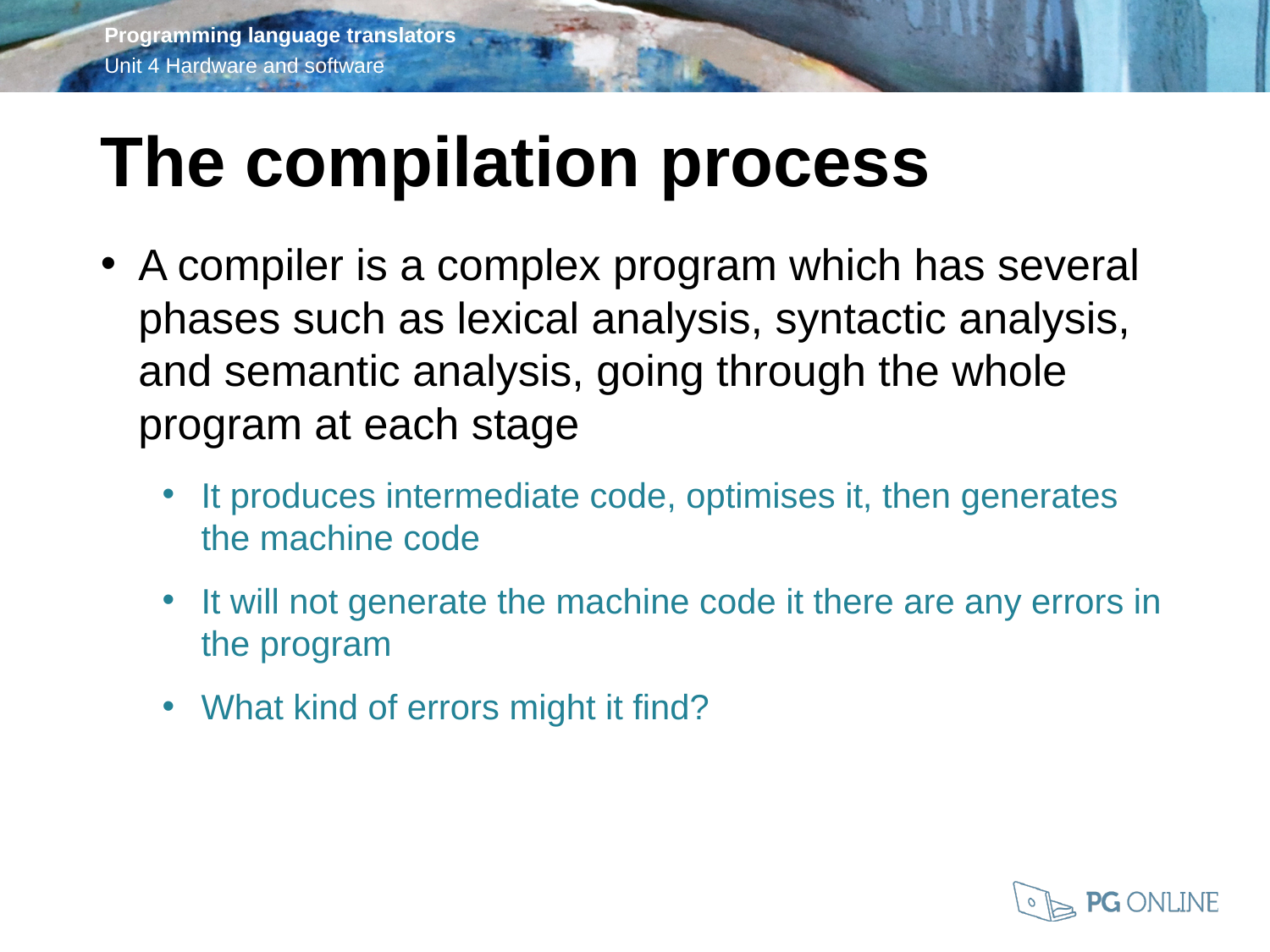

The compilation process
A compiler is a complex program which has several phases such as lexical analysis, syntactic analysis, and semantic analysis, going through the whole program at each stage
It produces intermediate code, optimises it, then generates the machine code
It will not generate the machine code it there are any errors in the program
What kind of errors might it find?